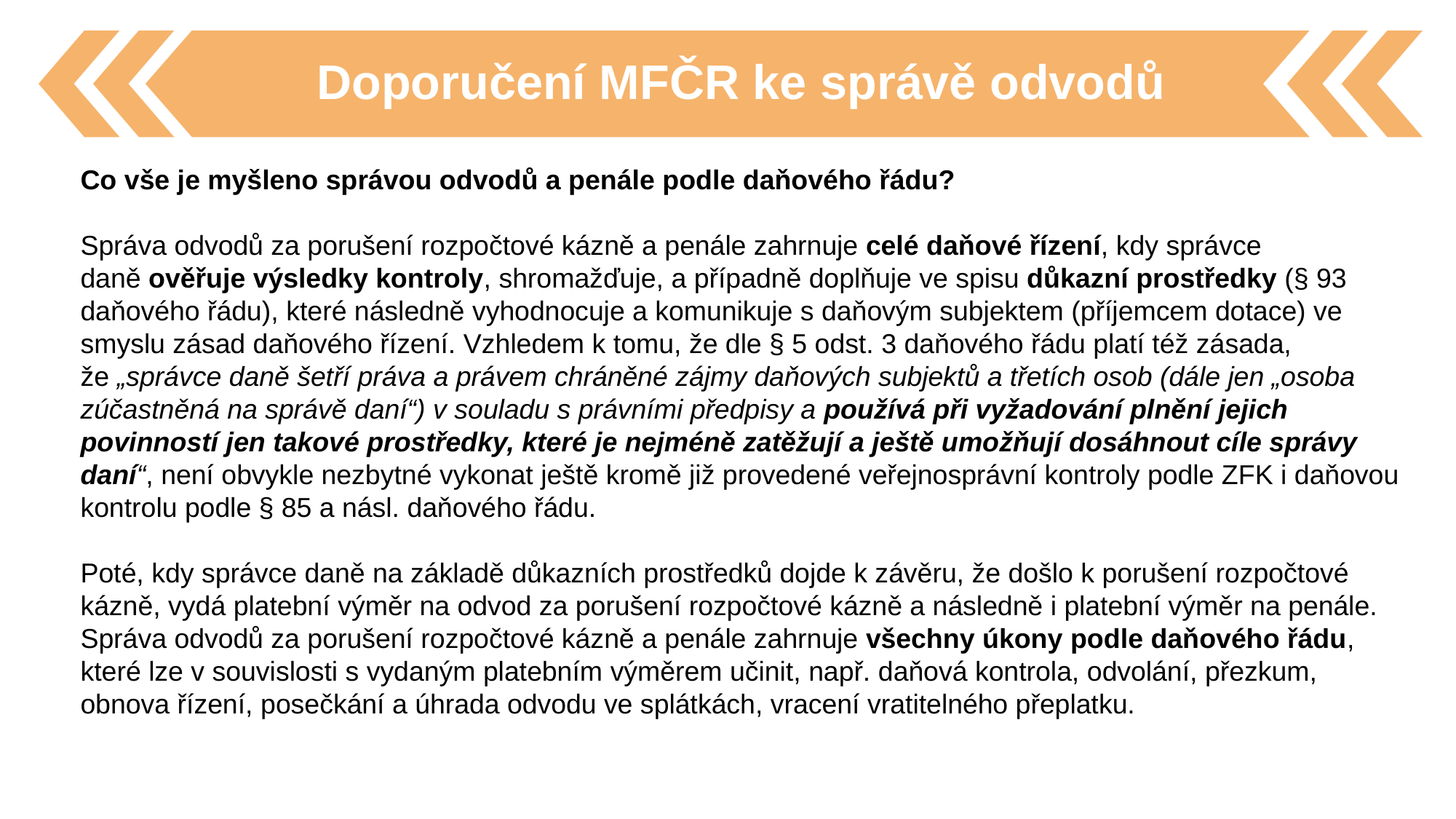

Doporučení MFČR ke správě odvodů
Co vše je myšleno správou odvodů a penále podle daňového řádu?

Správa odvodů za porušení rozpočtové kázně a penále zahrnuje celé daňové řízení, kdy správce daně ověřuje výsledky kontroly, shromažďuje, a případně doplňuje ve spisu důkazní prostředky (§ 93 daňového řádu), které následně vyhodnocuje a komunikuje s daňovým subjektem (příjemcem dotace) ve smyslu zásad daňového řízení. Vzhledem k tomu, že dle § 5 odst. 3 daňového řádu platí též zásada, že „správce daně šetří práva a právem chráněné zájmy daňových subjektů a třetích osob (dále jen „osoba zúčastněná na správě daní“) v souladu s právními předpisy a používá při vyžadování plnění jejich povinností jen takové prostředky, které je nejméně zatěžují a ještě umožňují dosáhnout cíle správy daní“, není obvykle nezbytné vykonat ještě kromě již provedené veřejnosprávní kontroly podle ZFK i daňovou kontrolu podle § 85 a násl. daňového řádu.

Poté, kdy správce daně na základě důkazních prostředků dojde k závěru, že došlo k porušení rozpočtové kázně, vydá platební výměr na odvod za porušení rozpočtové kázně a následně i platební výměr na penále.
Správa odvodů za porušení rozpočtové kázně a penále zahrnuje všechny úkony podle daňového řádu, které lze v souvislosti s vydaným platebním výměrem učinit, např. daňová kontrola, odvolání, přezkum, obnova řízení, posečkání a úhrada odvodu ve splátkách, vracení vratitelného přeplatku.